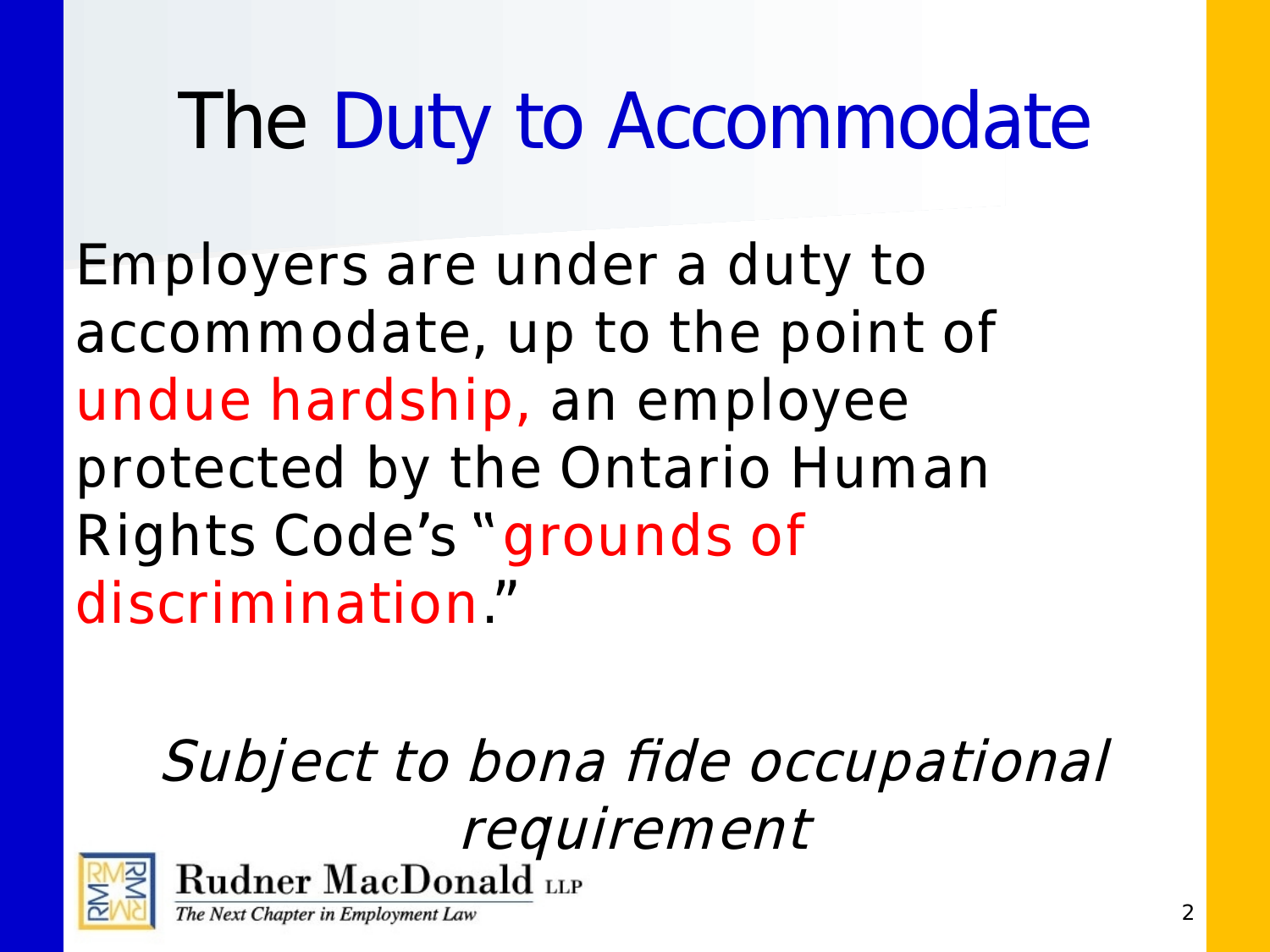

# The Duty to Accommodate
Employers are under a duty to accommodate, up to the point of undue hardship, an employee protected by the Ontario Human Rights Code’s “grounds of discrimination.”

Subject to bona fide occupational requirement

2